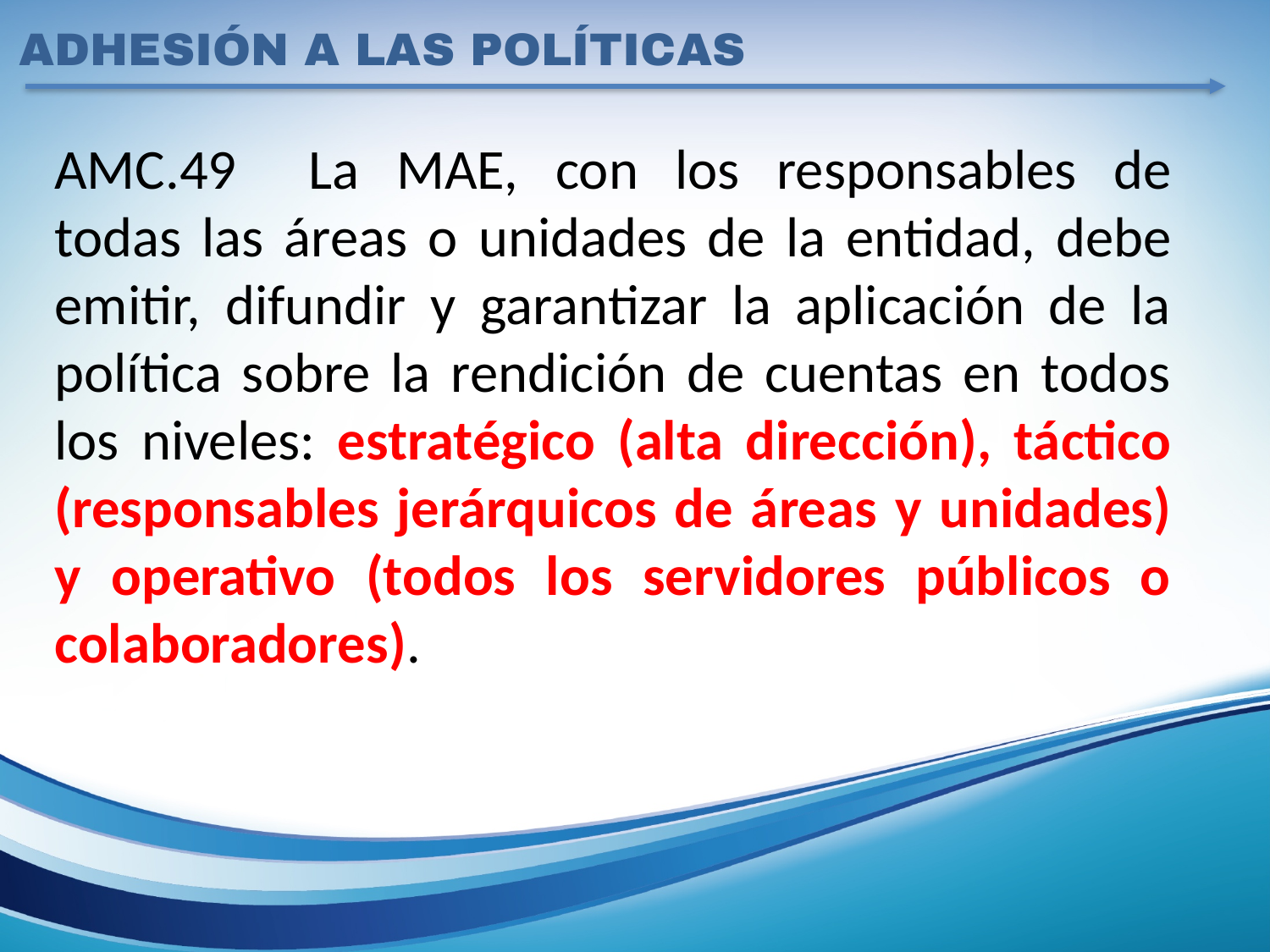

ADHESIÓN A LAS POLÍTICAS
AMC.49	La MAE, con los responsables de todas las áreas o unidades de la entidad, debe emitir, difundir y garantizar la aplicación de la política sobre la rendición de cuentas en todos los niveles: estratégico (alta dirección), táctico (responsables jerárquicos de áreas y unidades) y operativo (todos los servidores públicos o colaboradores).